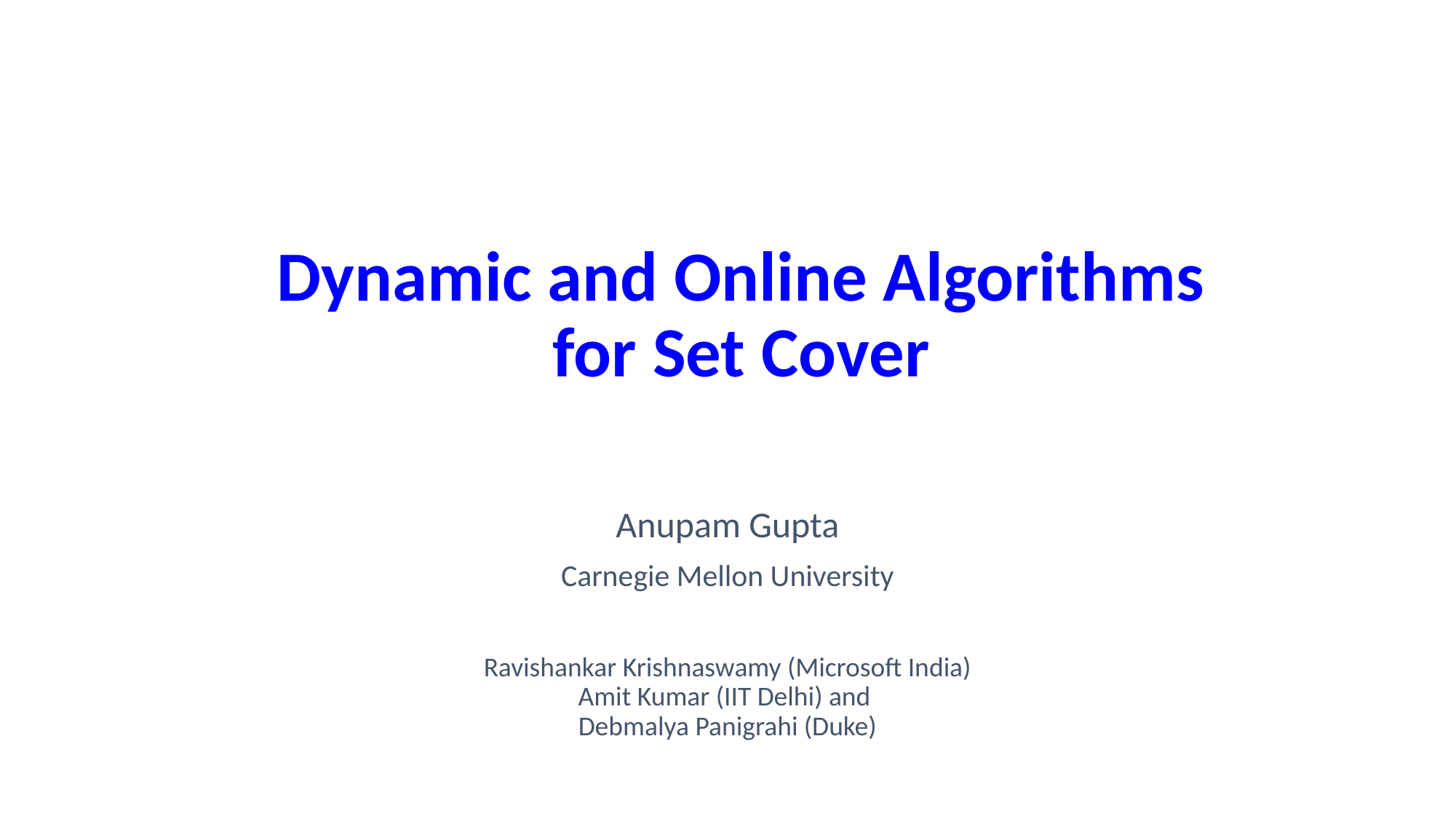

# Dynamic and Online Algorithms for Set Cover
Anupam Gupta
Carnegie Mellon University

Ravishankar Krishnaswamy (Microsoft India)
Amit Kumar (IIT Delhi) and
Debmalya Panigrahi (Duke)